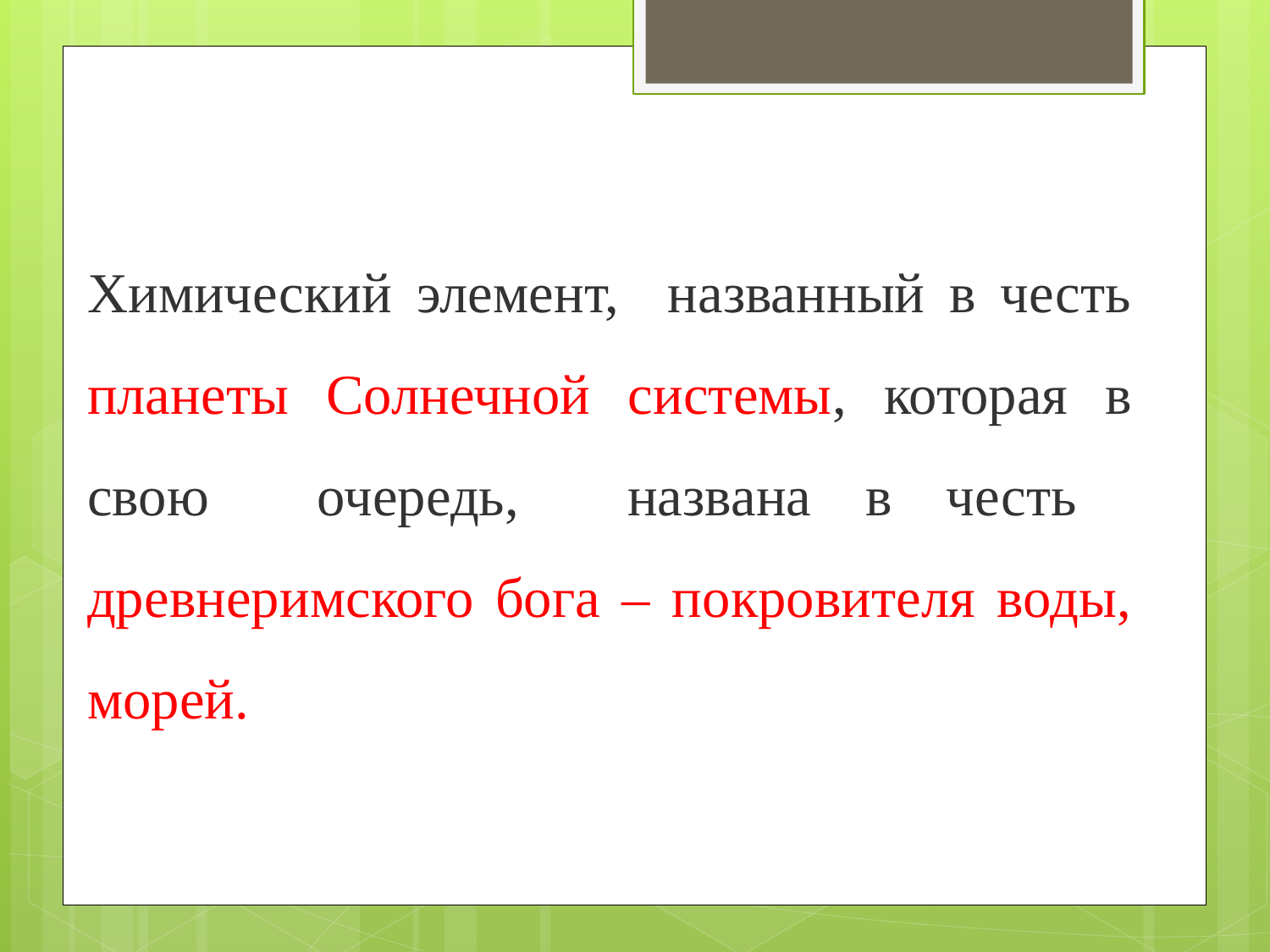

Химический элемент,  названный в честь планеты Солнечной системы, которая в свою  очередь,  названа в честь  древнеримского бога – покровителя воды, морей.